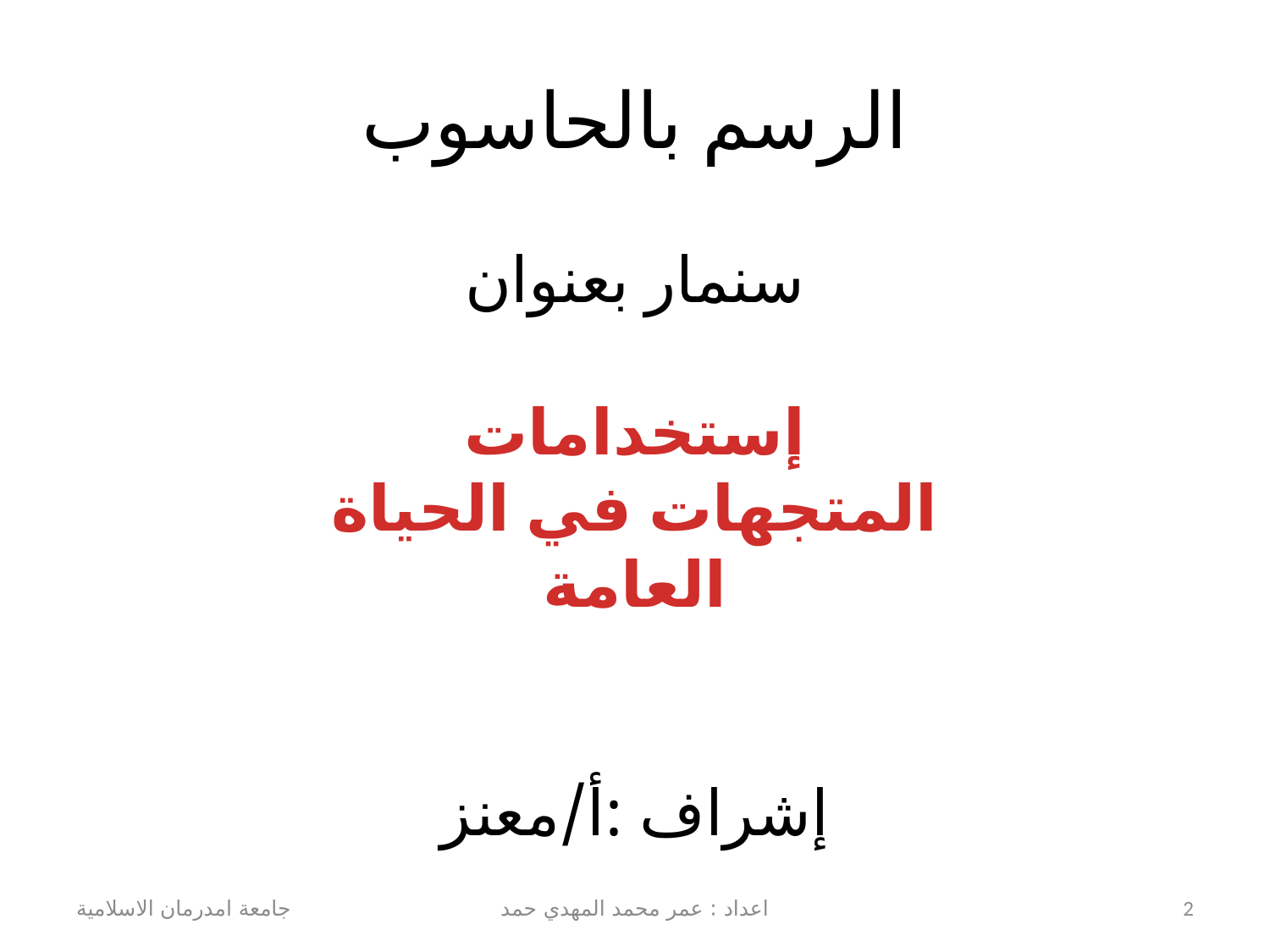

# الرسم بالحاسوب
سنمار بعنوان

إستخدامات المتجهات في الحياة العامة

إشراف :أ/معنز
جامعة امدرمان الاسلامية
اعداد : عمر محمد المهدي حمد
2